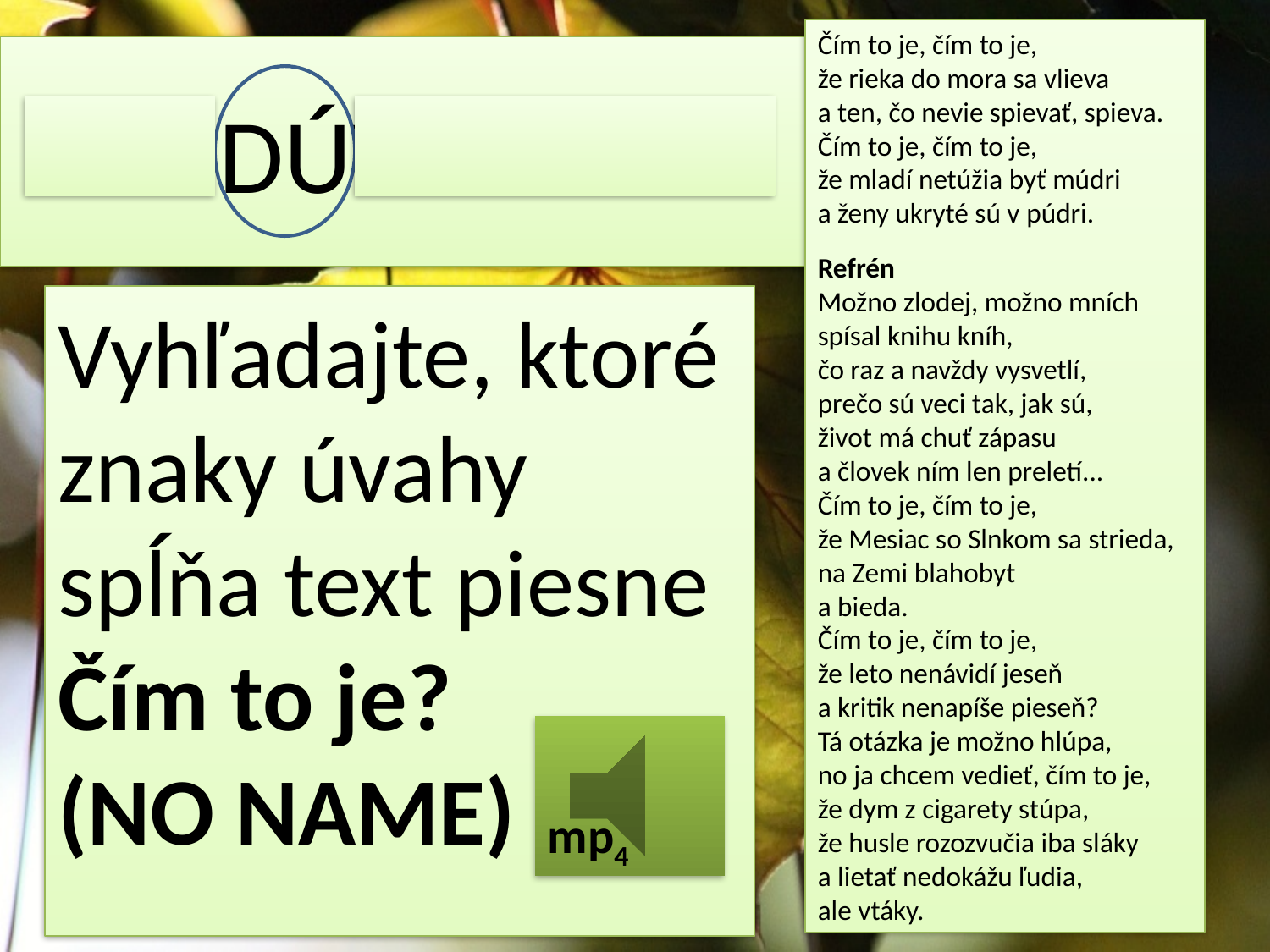

Čím to je, čím to je,
že rieka do mora sa vlieva
a ten, čo nevie spievať, spieva.
Čím to je, čím to je,
že mladí netúžia byť múdri
a ženy ukryté sú v púdri.
Refrén
Možno zlodej, možno mních
spísal knihu kníh,
čo raz a navždy vysvetlí,
prečo sú veci tak, jak sú,
život má chuť zápasu
a človek ním len preletí...
Čím to je, čím to je,
že Mesiac so Slnkom sa strieda,
na Zemi blahobyt
a bieda.
Čím to je, čím to je,
že leto nenávidí jeseň
a kritik nenapíše pieseň?
Tá otázka je možno hlúpa,
no ja chcem vedieť, čím to je,
že dym z cigarety stúpa,
že husle rozozvučia iba sláky
a lietať nedokážu ľudia,
ale vtáky.
# NEODÚVAJTE SA!

Vyhľadajte, ktoré znaky úvahy spĺňa text piesne Čím to je?
(NO NAME)

mp4